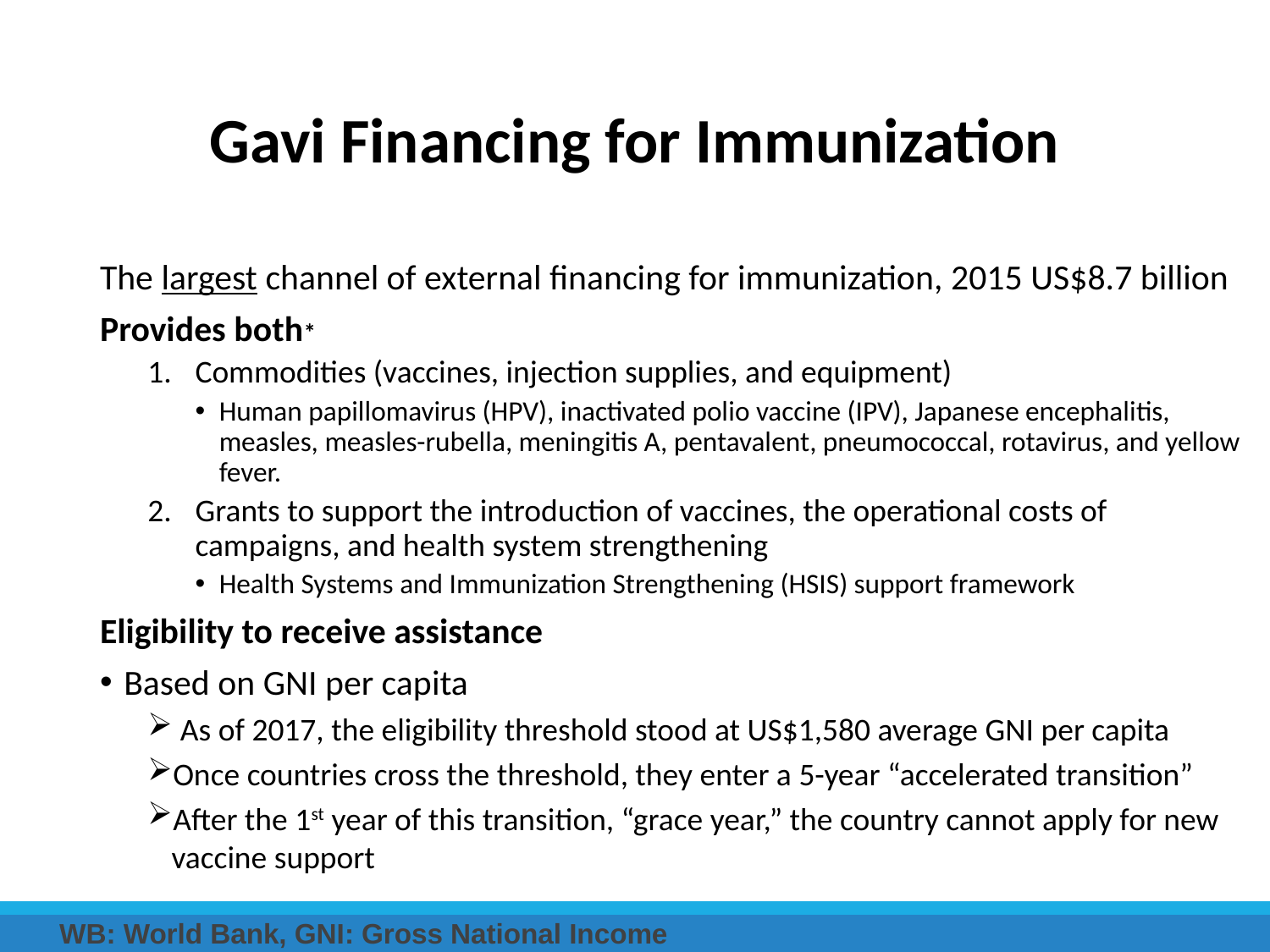

# Gavi Financing for Immunization
The largest channel of external financing for immunization, 2015 US$8.7 billion
Provides both*
Commodities (vaccines, injection supplies, and equipment)
Human papillomavirus (HPV), inactivated polio vaccine (IPV), Japanese encephalitis,  measles, measles-rubella, meningitis A, pentavalent, pneumococcal, rotavirus, and yellow fever.
Grants to support the introduction of vaccines, the operational costs of campaigns, and health system strengthening
Health Systems and Immunization Strengthening (HSIS) support framework
Eligibility to receive assistance
Based on GNI per capita
 As of 2017, the eligibility threshold stood at US$1,580 average GNI per capita
Once countries cross the threshold, they enter a 5-year “accelerated transition”
After the 1st year of this transition, “grace year,” the country cannot apply for new vaccine support
WB: World Bank, GNI: Gross National Income